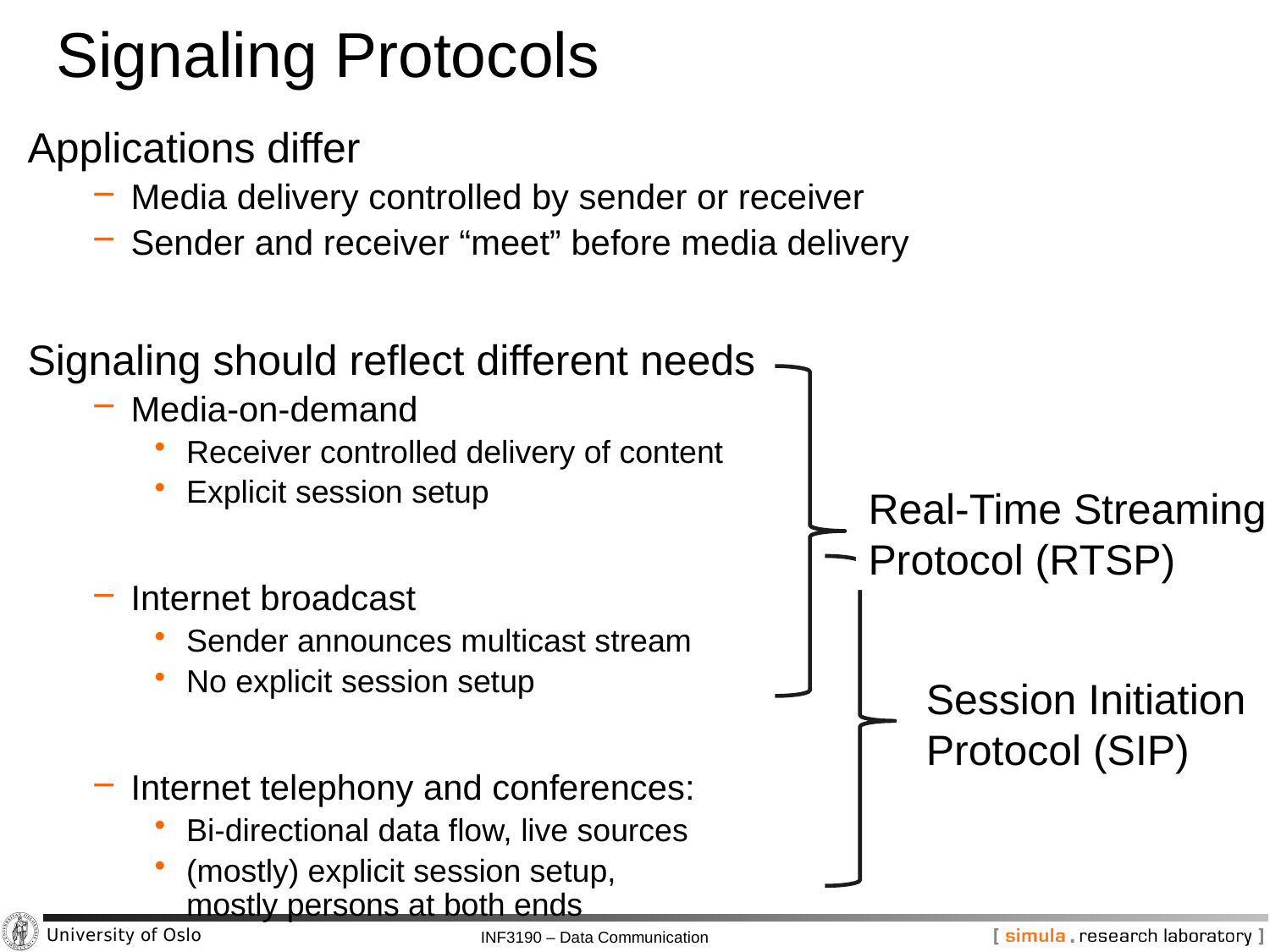

# Signaling Protocols
Applications differ
Media delivery controlled by sender or receiver
Sender and receiver “meet” before media delivery

Signaling should reflect different needs
Media-on-demand
Receiver controlled delivery of content
Explicit session setup

Internet broadcast
Sender announces multicast stream
No explicit session setup

Internet telephony and conferences:
Bi-directional data flow, live sources
(mostly) explicit session setup,
mostly persons at both ends

Real-Time Streaming
Protocol (RTSP)

Session Initiation
Protocol (SIP)